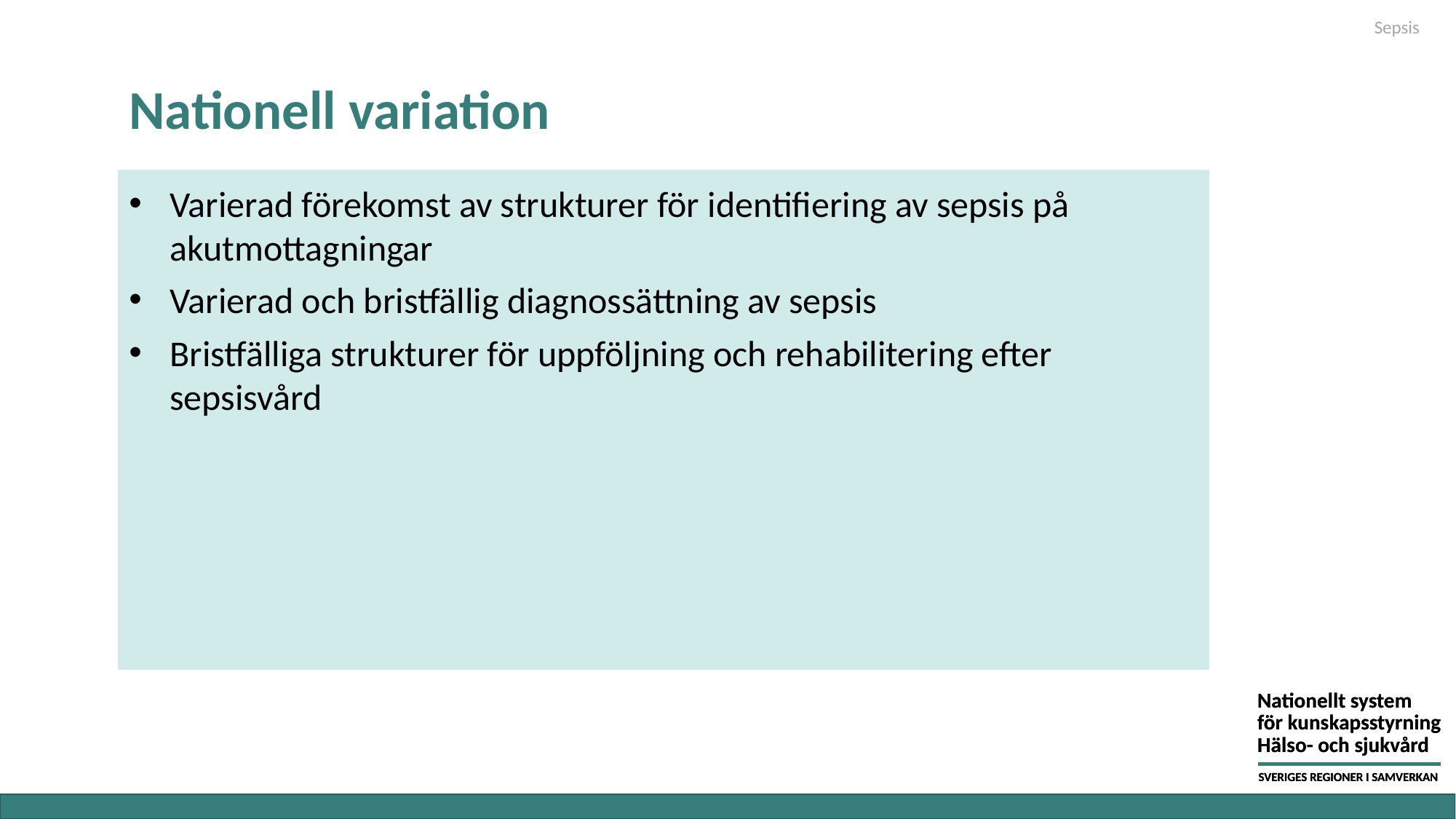

Sepsis
# Nationell variation
Varierad förekomst av strukturer för identifiering av sepsis på akutmottagningar
Varierad och bristfällig diagnossättning av sepsis
Bristfälliga strukturer för uppföljning och rehabilitering efter sepsisvård